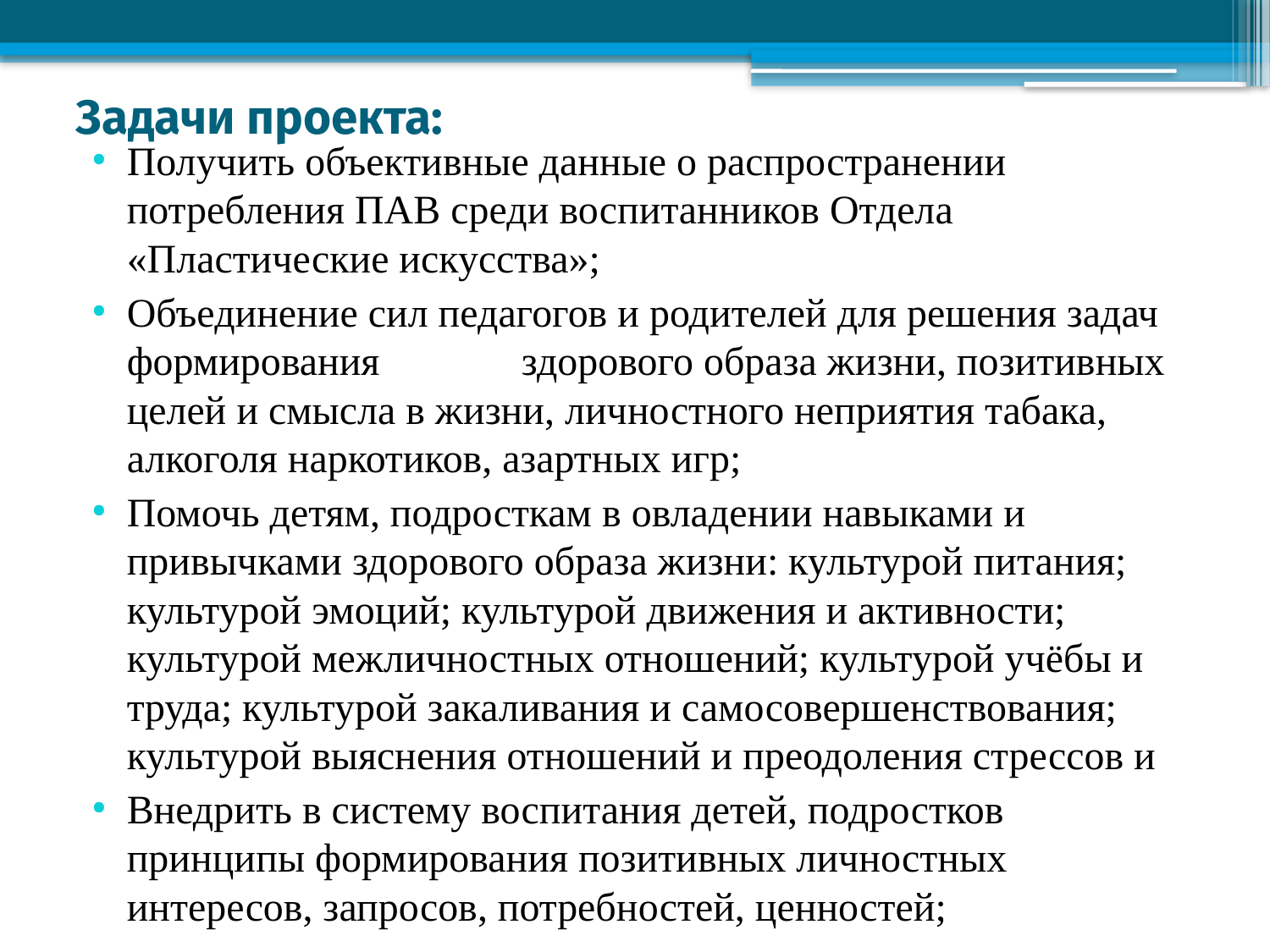

# Задачи проекта:
Получить объективные данные о распространении потребления ПАВ среди воспитанников Отдела «Пластические искусства»;
Объединение сил педагогов и родителей для решения задач формирования              здорового образа жизни, позитивных целей и смысла в жизни, личностного неприятия табака, алкоголя наркотиков, азартных игр;
Помочь детям, подросткам в овладении навыками и привычками здорового образа жизни: культурой питания; культурой эмоций; культурой движения и активности; культурой межличностных отношений; культурой учёбы и труда; культурой закаливания и самосовершенствования; культурой выяснения отношений и преодоления стрессов и
Внедрить в систему воспитания детей, подростков принципы формирования позитивных личностных интересов, запросов, потребностей, ценностей;